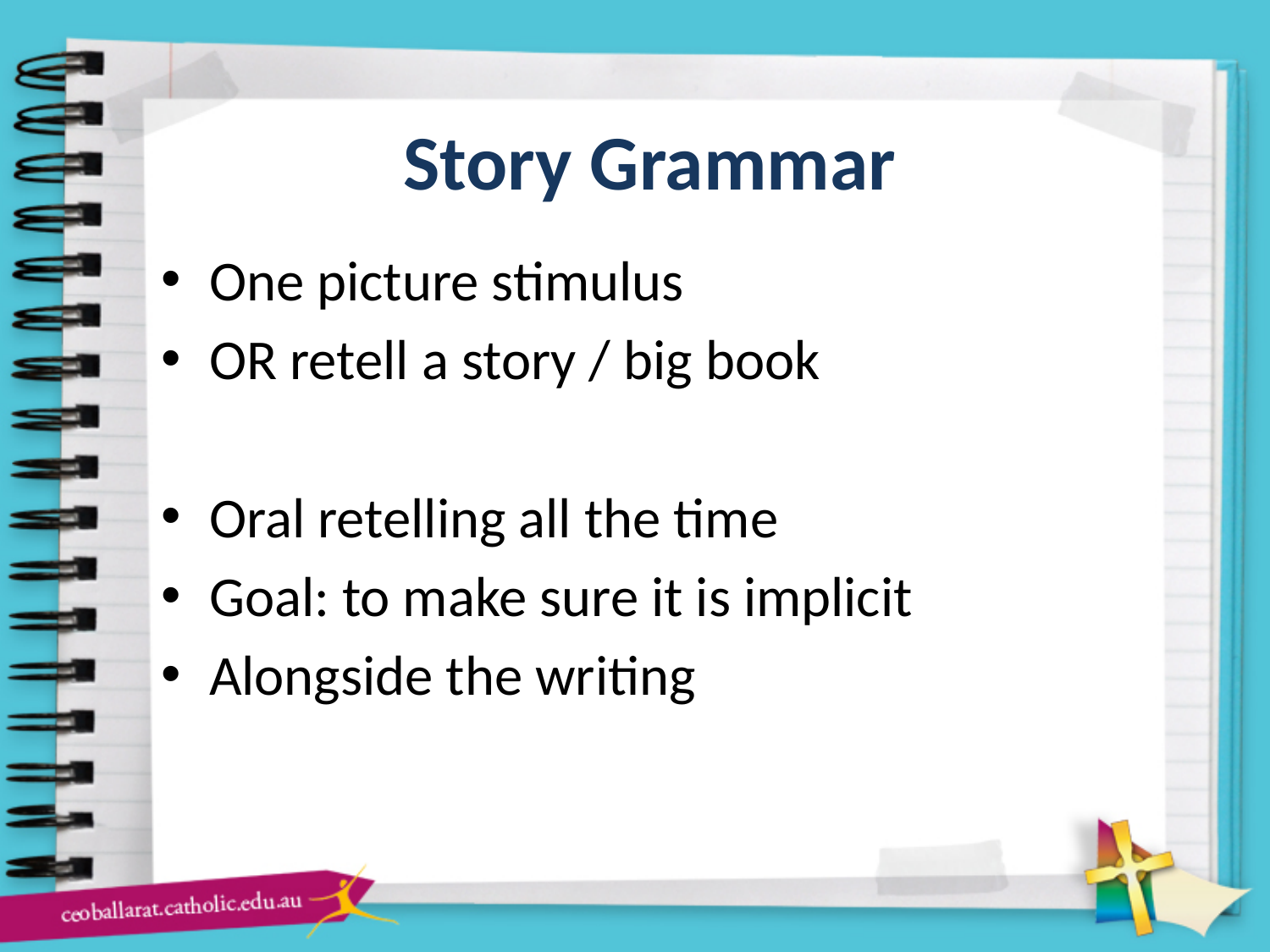

# Story Grammar
One picture stimulus
OR retell a story / big book

Oral retelling all the time
Goal: to make sure it is implicit
Alongside the writing